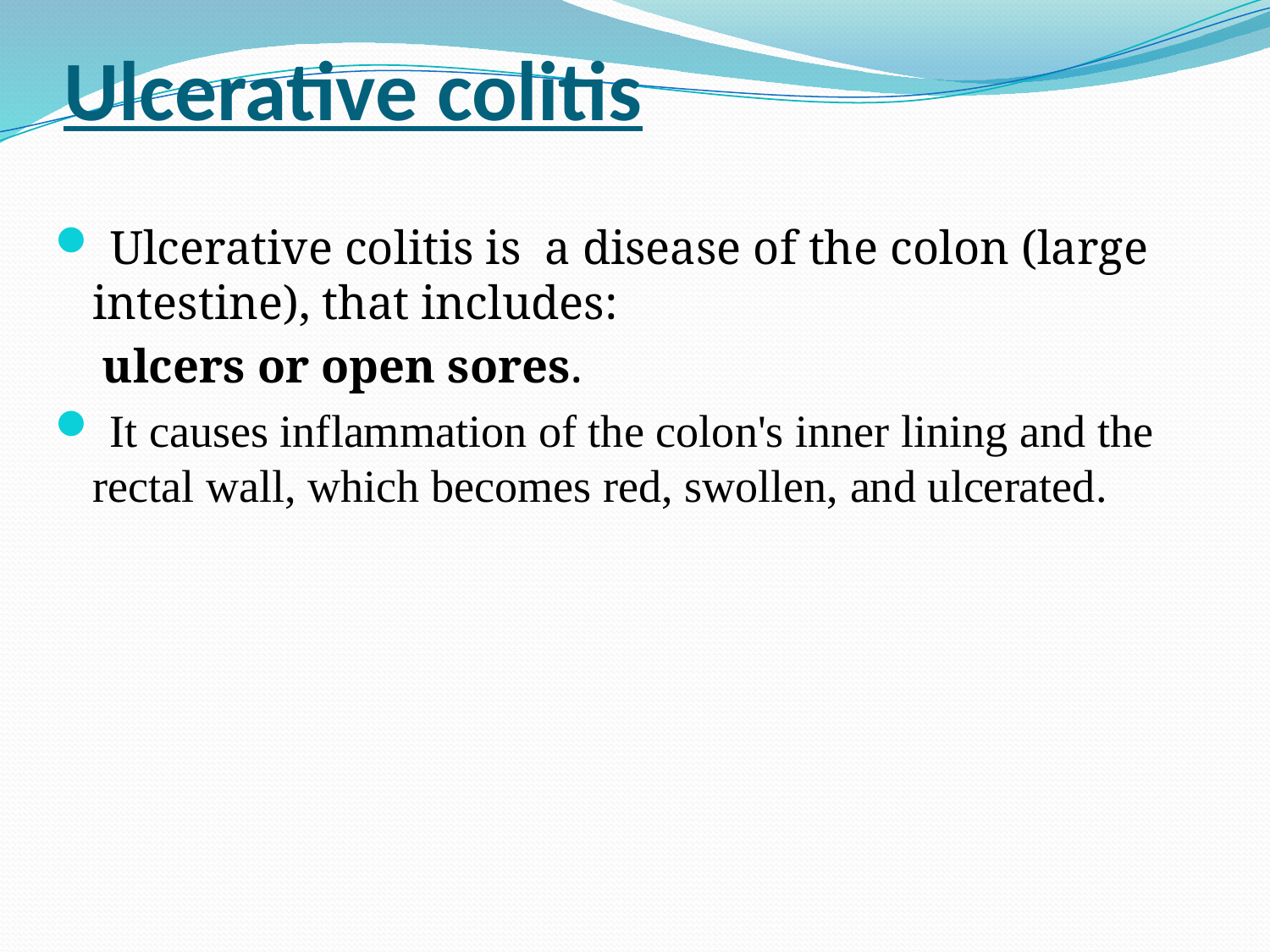

# Ulcerative colitis

 Ulcerative colitis is  a disease of the colon (large intestine), that includes:
    ulcers or open sores.
 It causes inflammation of the colon's inner lining and the rectal wall, which becomes red, swollen, and ulcerated.